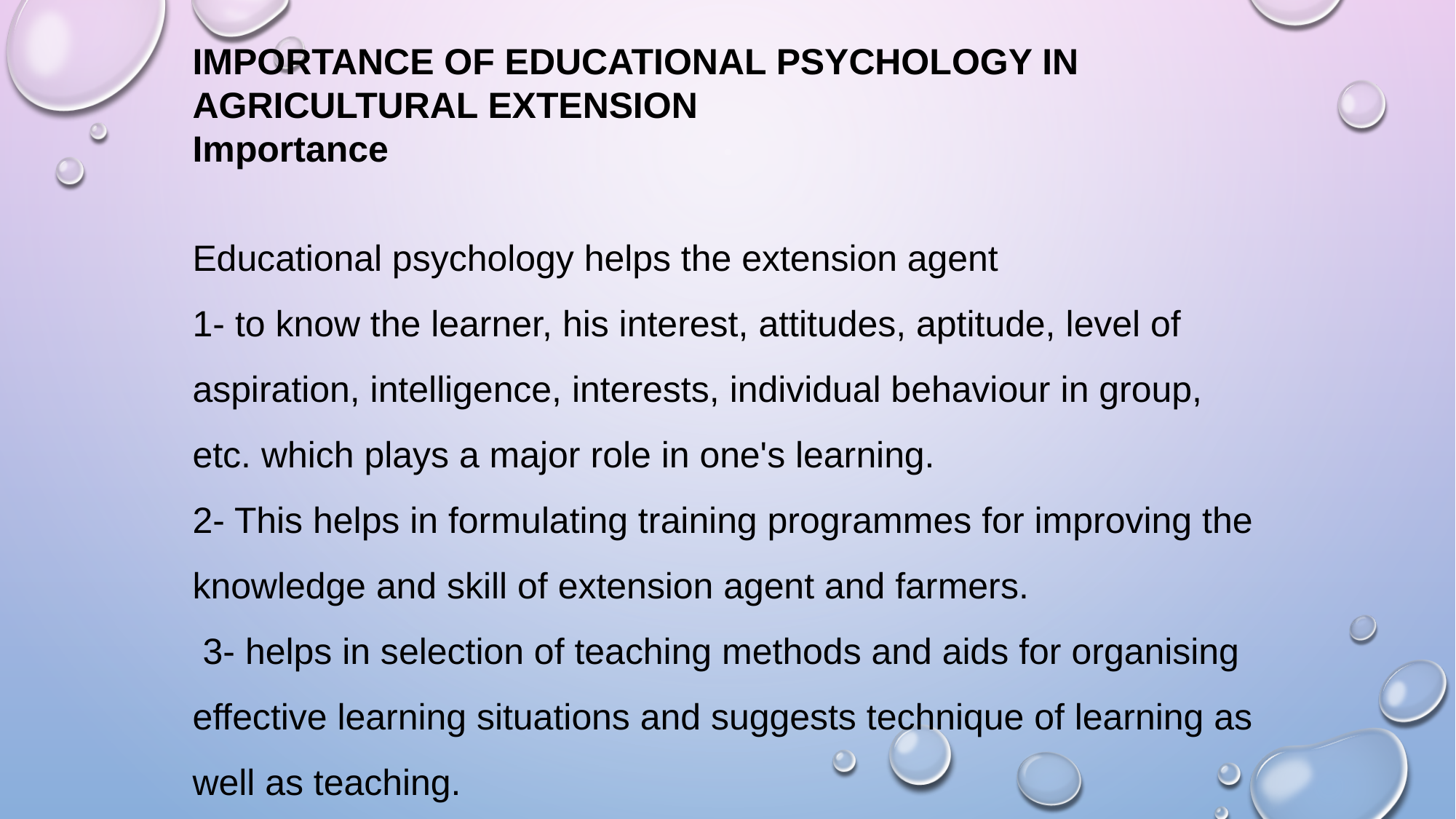

IMPORTANCE OF EDUCATIONAL PSYCHOLOGY IN AGRICULTURAL EXTENSION
Importance

Educational psychology helps the extension agent
1- to know the learner, his interest, attitudes, aptitude, level of aspiration, intelligence, interests, individual behaviour in group, etc. which plays a major role in one's learning.
2- This helps in formulating training programmes for improving the knowledge and skill of extension agent and farmers.
 3- helps in selection of teaching methods and aids for organising effective learning situations and suggests technique of learning as well as teaching.